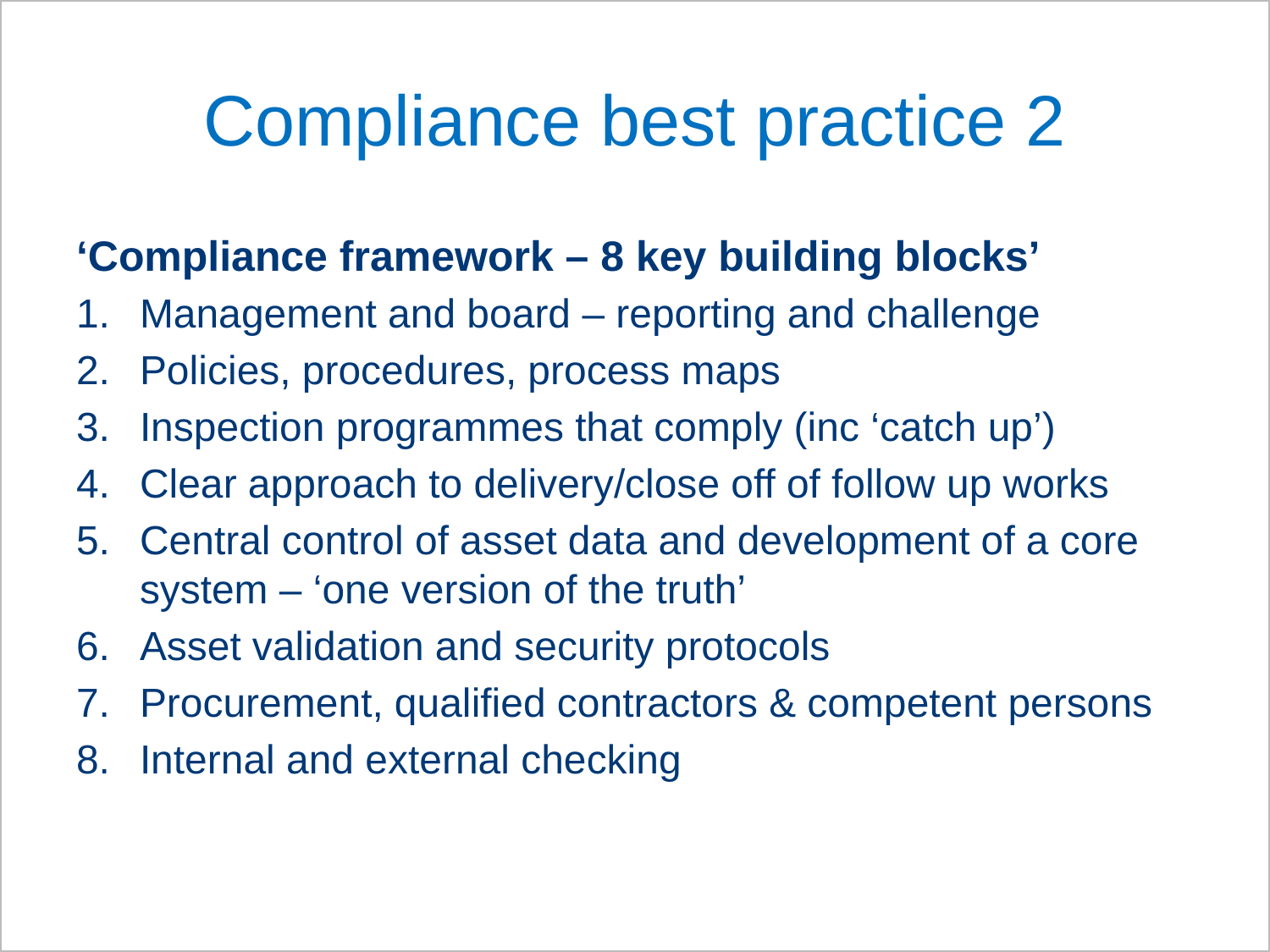

# Compliance best practice 2
‘Compliance framework – 8 key building blocks’
Management and board – reporting and challenge
Policies, procedures, process maps
Inspection programmes that comply (inc ‘catch up’)
Clear approach to delivery/close off of follow up works
Central control of asset data and development of a core system – ‘one version of the truth’
Asset validation and security protocols
Procurement, qualified contractors & competent persons
Internal and external checking